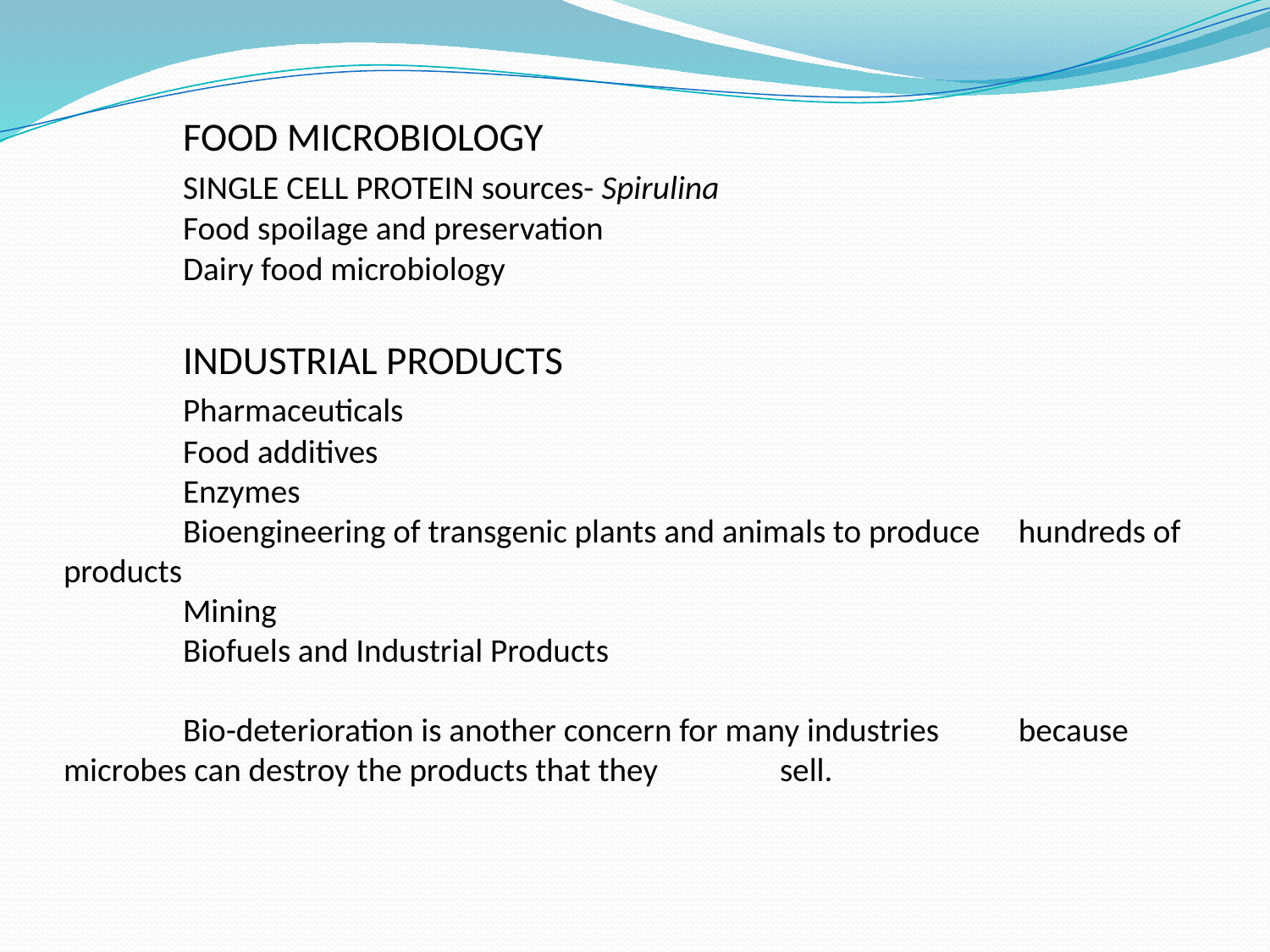

# FOOD MICROBIOLOGY SINGLE CELL PROTEIN sources- Spirulina Food spoilage and preservation Dairy food microbiology INDUSTRIAL PRODUCTS Pharmaceuticals Food additives Enzymes Bioengineering of transgenic plants and animals to produce 				hundreds of products Mining Biofuels and Industrial Products Bio-deterioration is another concern for many industries 				because microbes can destroy the products that they 				sell.